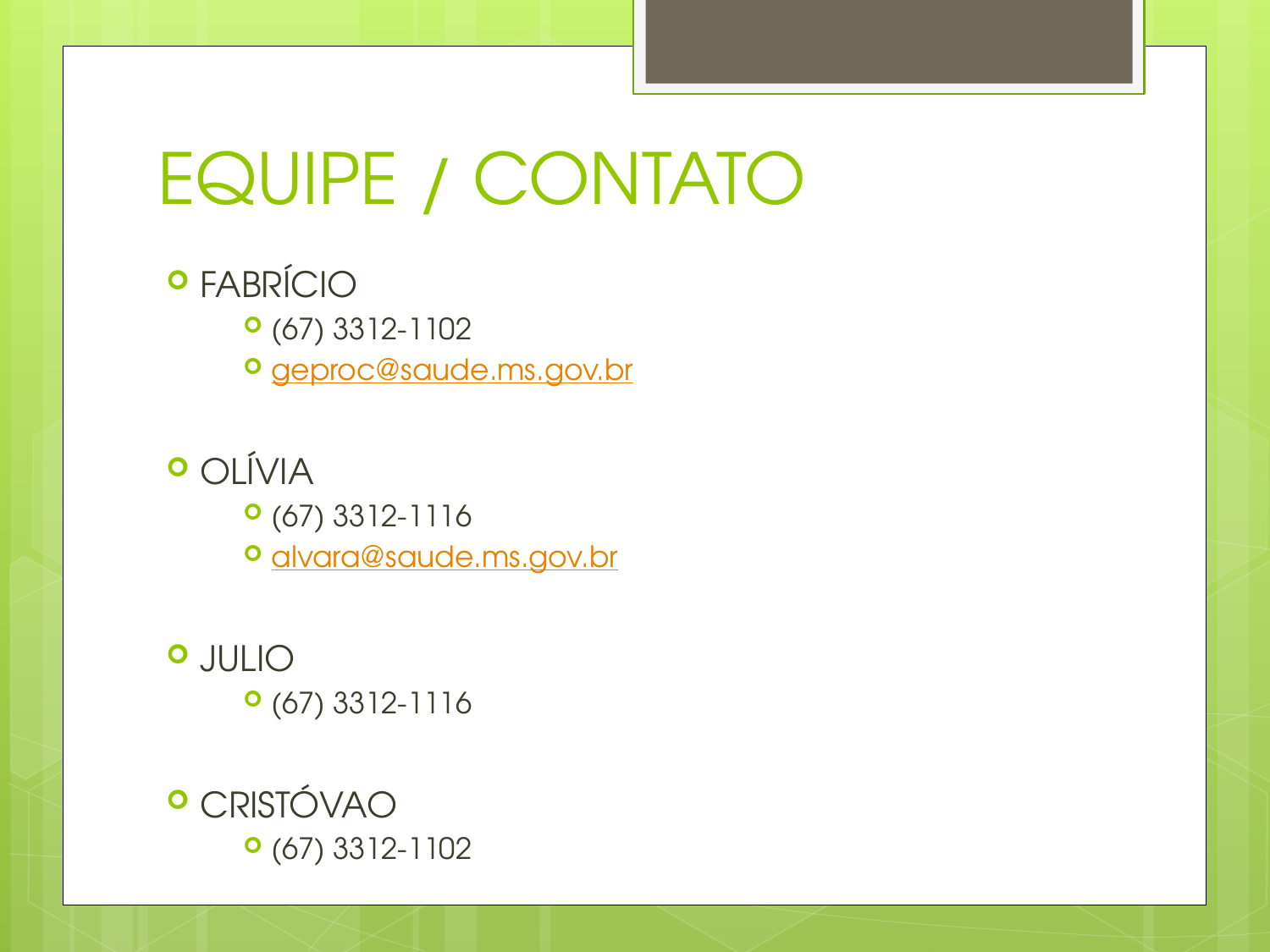

# EQUIPE / CONTATO
FABRÍCIO
(67) 3312-1102
geproc@saude.ms.gov.br

OLÍVIA
(67) 3312-1116
alvara@saude.ms.gov.br

JULIO
(67) 3312-1116

CRISTÓVAO
(67) 3312-1102